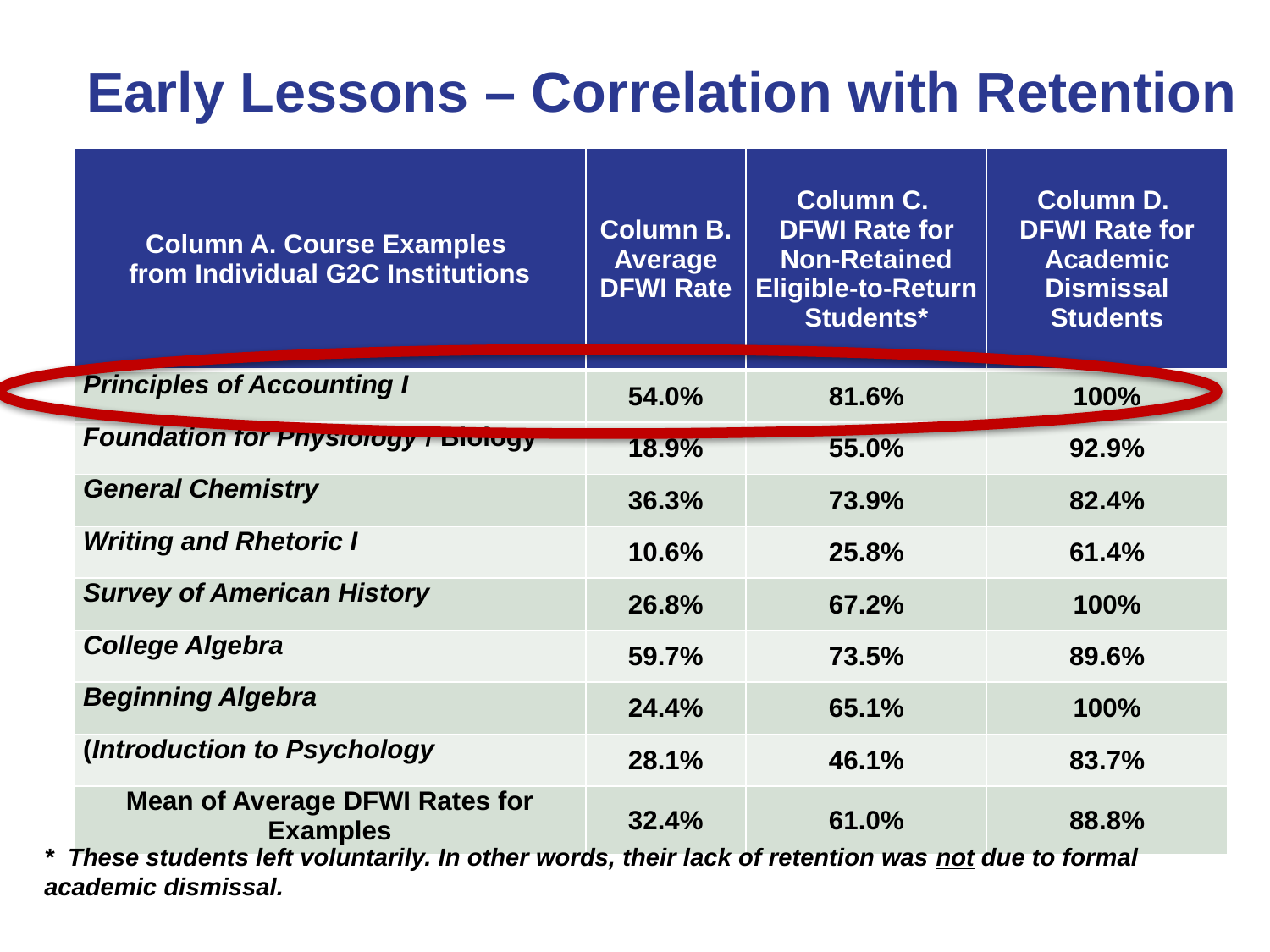

# Early Lessons – Correlation with Retention
| Column A. Course Examples from Individual G2C Institutions | Column B. Average DFWI Rate | Column C. DFWI Rate for Non-Retained Eligible-to-Return Students\* | Column D. DFWI Rate for Academic Dismissal Students |
| --- | --- | --- | --- |
| Principles of Accounting I | 54.0% | 81.6% | 100% |
| Foundation for Physiology / Biology | 18.9% | 55.0% | 92.9% |
| General Chemistry | 36.3% | 73.9% | 82.4% |
| Writing and Rhetoric I | 10.6% | 25.8% | 61.4% |
| Survey of American History | 26.8% | 67.2% | 100% |
| College Algebra | 59.7% | 73.5% | 89.6% |
| Beginning Algebra | 24.4% | 65.1% | 100% |
| (Introduction to Psychology | 28.1% | 46.1% | 83.7% |
| Mean of Average DFWI Rates for Examples | 32.4% | 61.0% | 88.8% |

*  These students left voluntarily. In other words, their lack of retention was not due to formal academic dismissal.